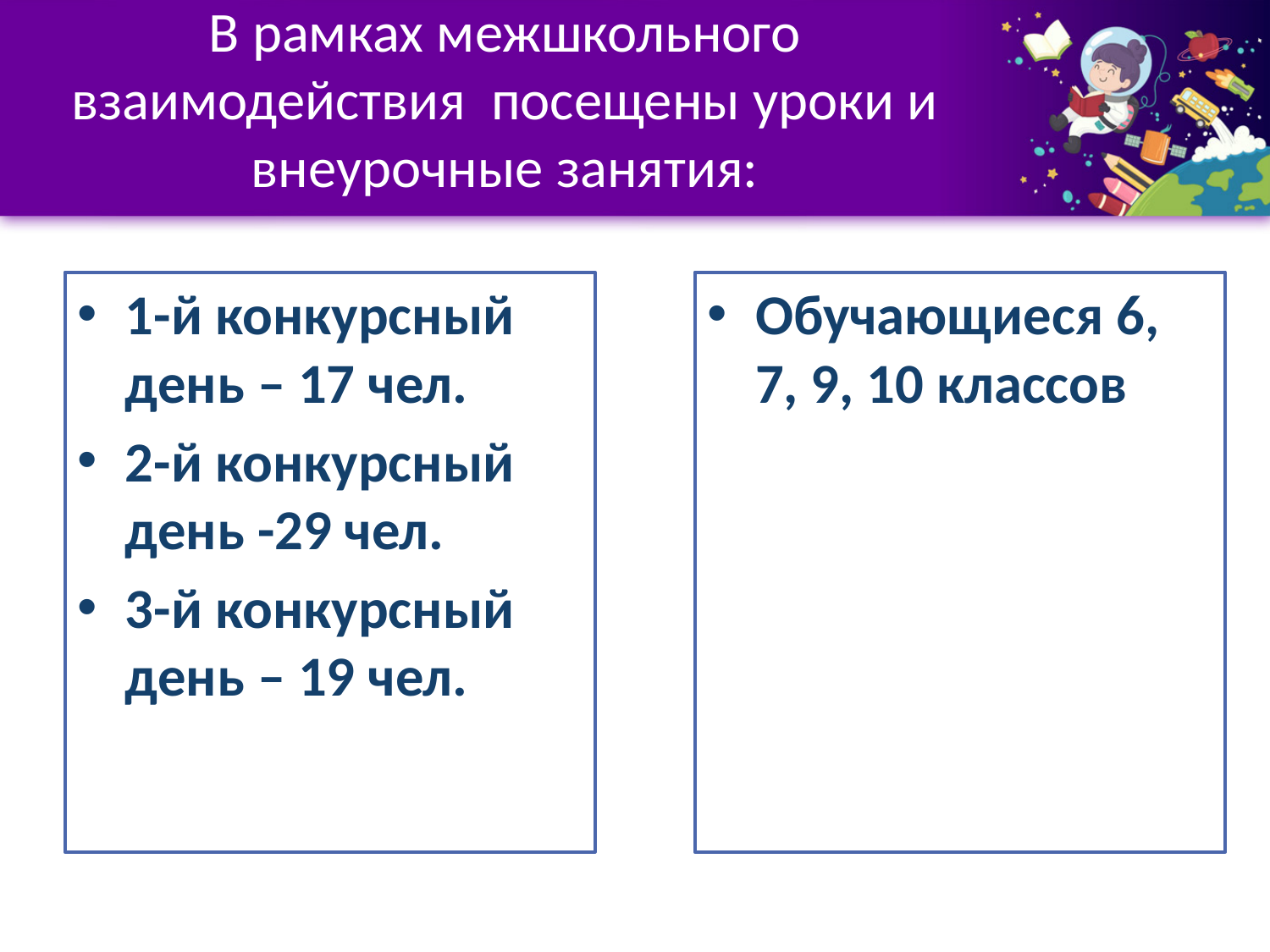

# В рамках межшкольного взаимодействия  посещены уроки и внеурочные занятия:
1-й конкурсный день – 17 чел.
2-й конкурсный день -29 чел.
3-й конкурсный день – 19 чел.
Обучающиеся 6, 7, 9, 10 классов